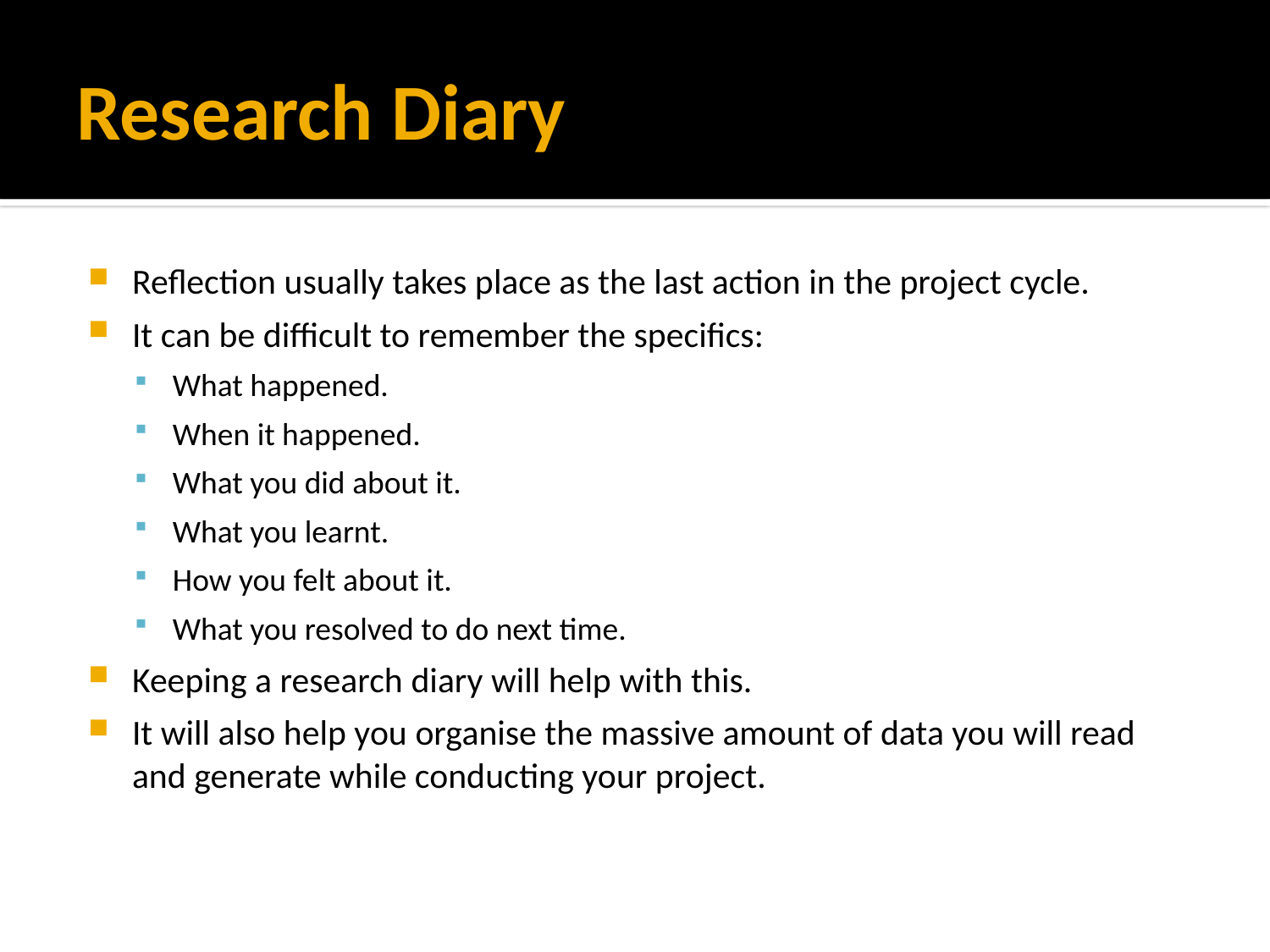

# Research Diary
Reflection usually takes place as the last action in the project cycle.
It can be difficult to remember the specifics:
What happened.
When it happened.
What you did about it.
What you learnt.
How you felt about it.
What you resolved to do next time.
Keeping a research diary will help with this.
It will also help you organise the massive amount of data you will read and generate while conducting your project.